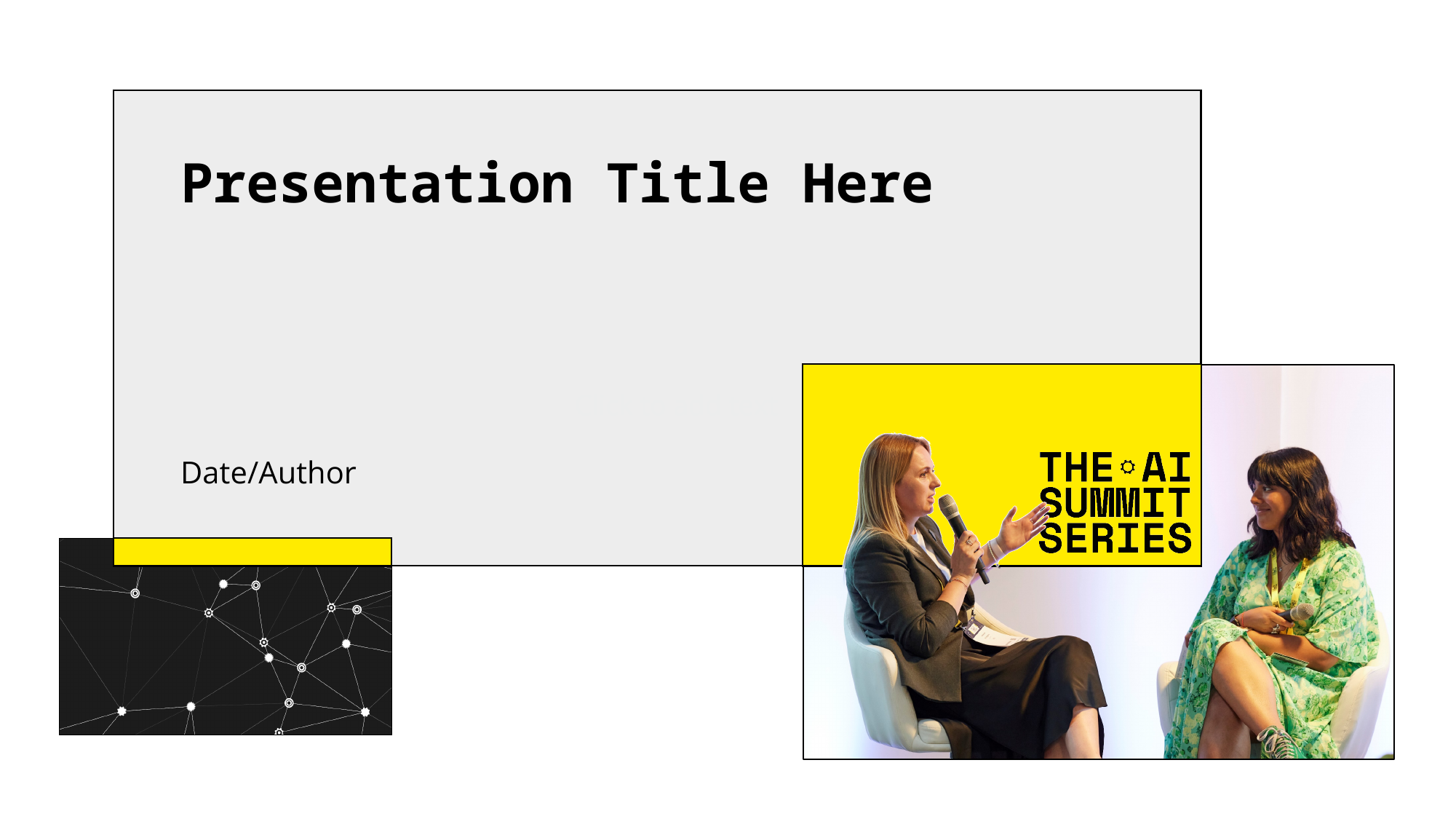

Presentation Title Here
Click to add text
Date/Author